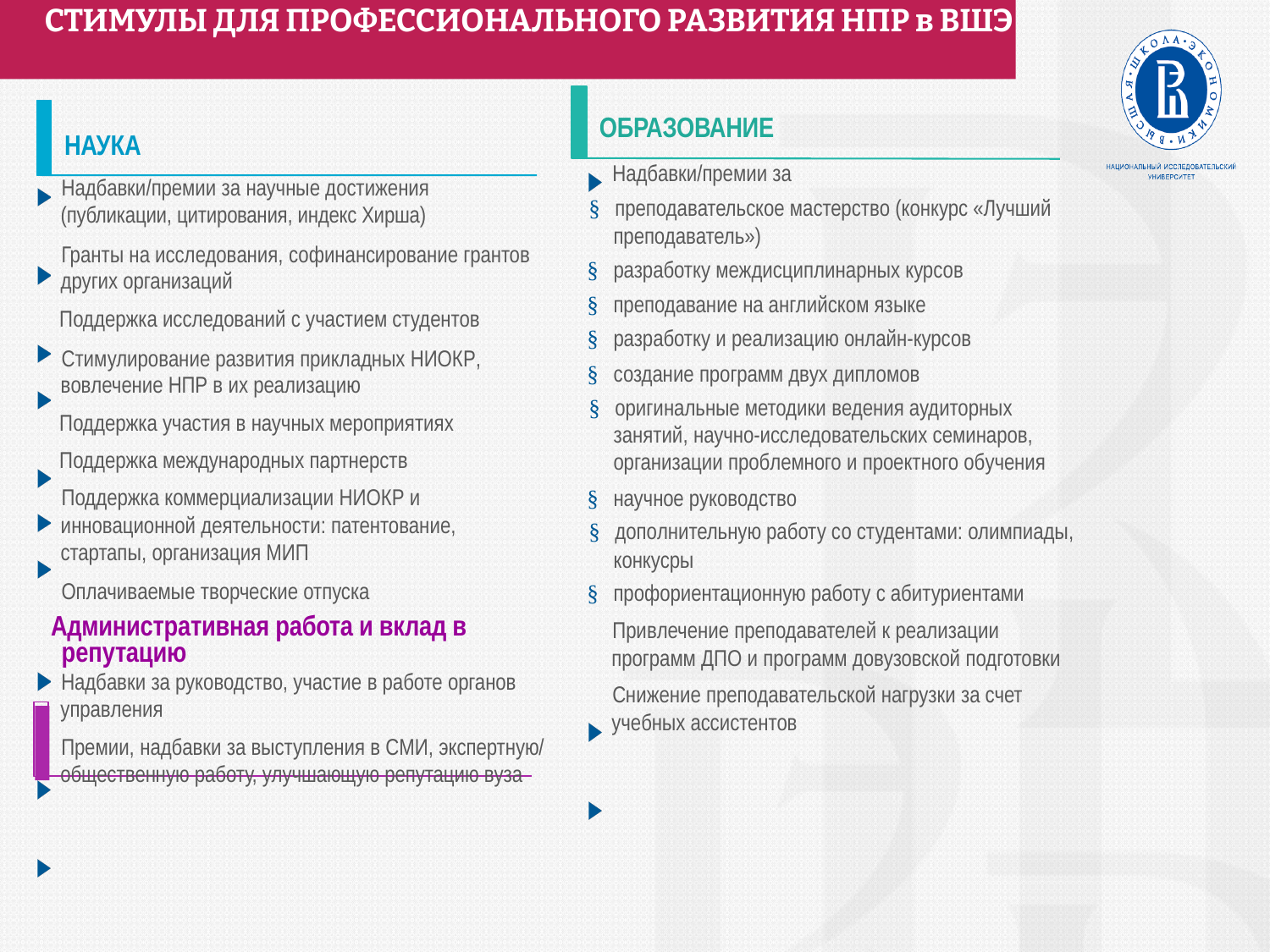

СТИМУЛЫ ДЛЯ ПРОФЕССИОНАЛЬНОГО РАЗВИТИЯ НПР в ВШЭ

ОБРАЗОВАНИЕ
  Надбавки/премии за
§   преподавательское мастерство (конкурс «Лучший преподаватель»)
§   разработку междисциплинарных курсов
§   преподавание на английском языке
§   разработку и реализацию онлайн-курсов
§   создание программ двух дипломов
§   оригинальные методики ведения аудиторных занятий, научно-исследовательских семинаров, организации проблемного и проектного обучения
§   научное руководство
§   дополнительную работу со студентами: олимпиады, конкусры
§   профориентационную работу с абитуриентами
  Привлечение преподавателей к реализации программ ДПО и программ довузовской подготовки
  Снижение преподавательской нагрузки за счет учебных ассистентов
НАУКА
  Надбавки/премии за научные достижения
(публикации, цитирования, индекс Хирша)
  Гранты на исследования, софинансирование грантов других организаций
  Поддержка исследований с участием студентов
  Стимулирование развития прикладных НИОКР, вовлечение НПР в их реализацию
  Поддержка участия в научных мероприятиях
  Поддержка международных партнерств
  Поддержка коммерциализации НИОКР и инновационной деятельности: патентование, стартапы, организация МИП
  Оплачиваемые творческие отпуска
Административная работа и вклад в репутацию
  Надбавки за руководство, участие в работе органов управления
  Премии, надбавки за выступления в СМИ, экспертную/ общественную работу, улучшающую репутацию вуза